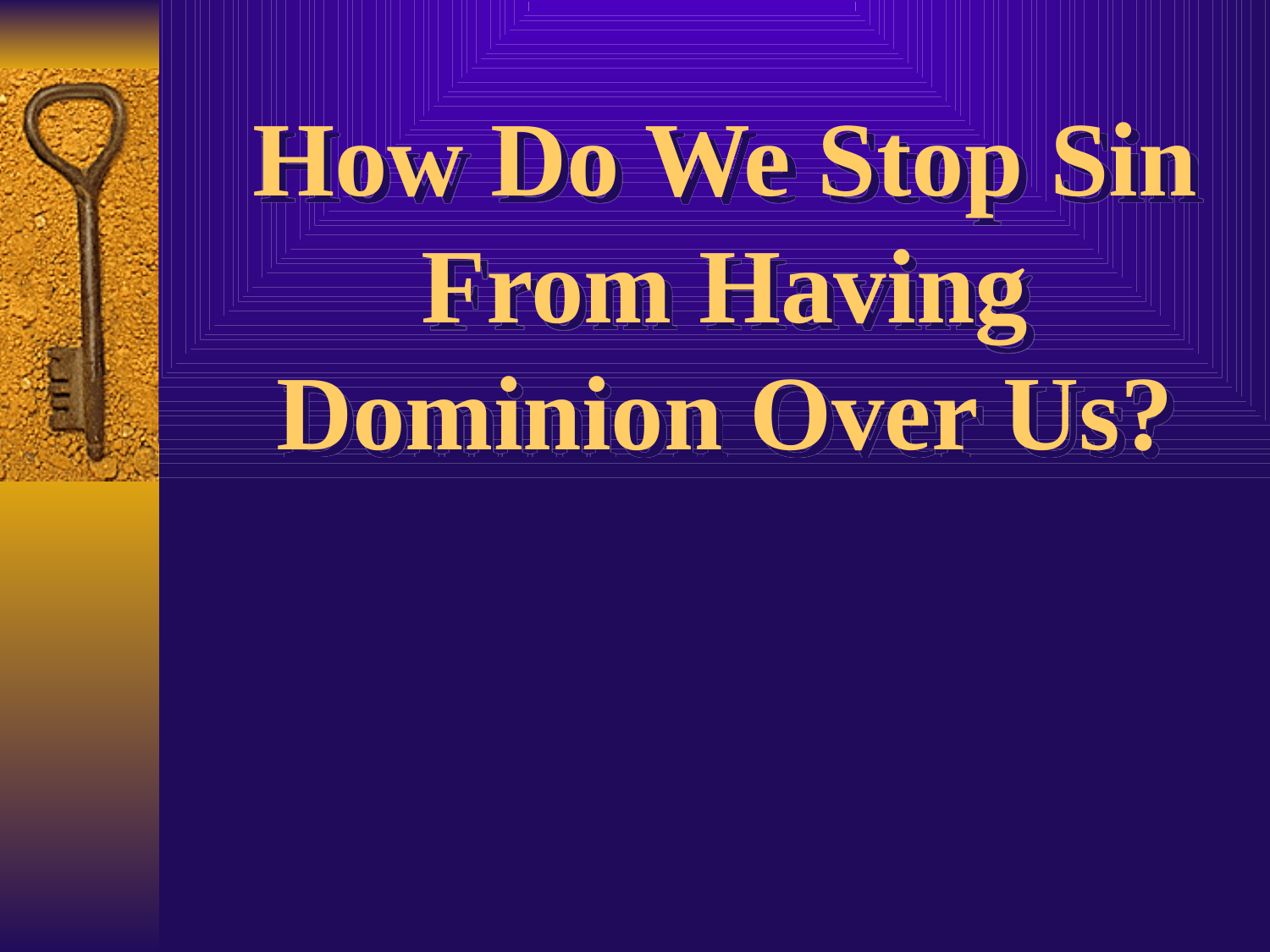

# How Do We Stop Sin From Having Dominion Over Us?